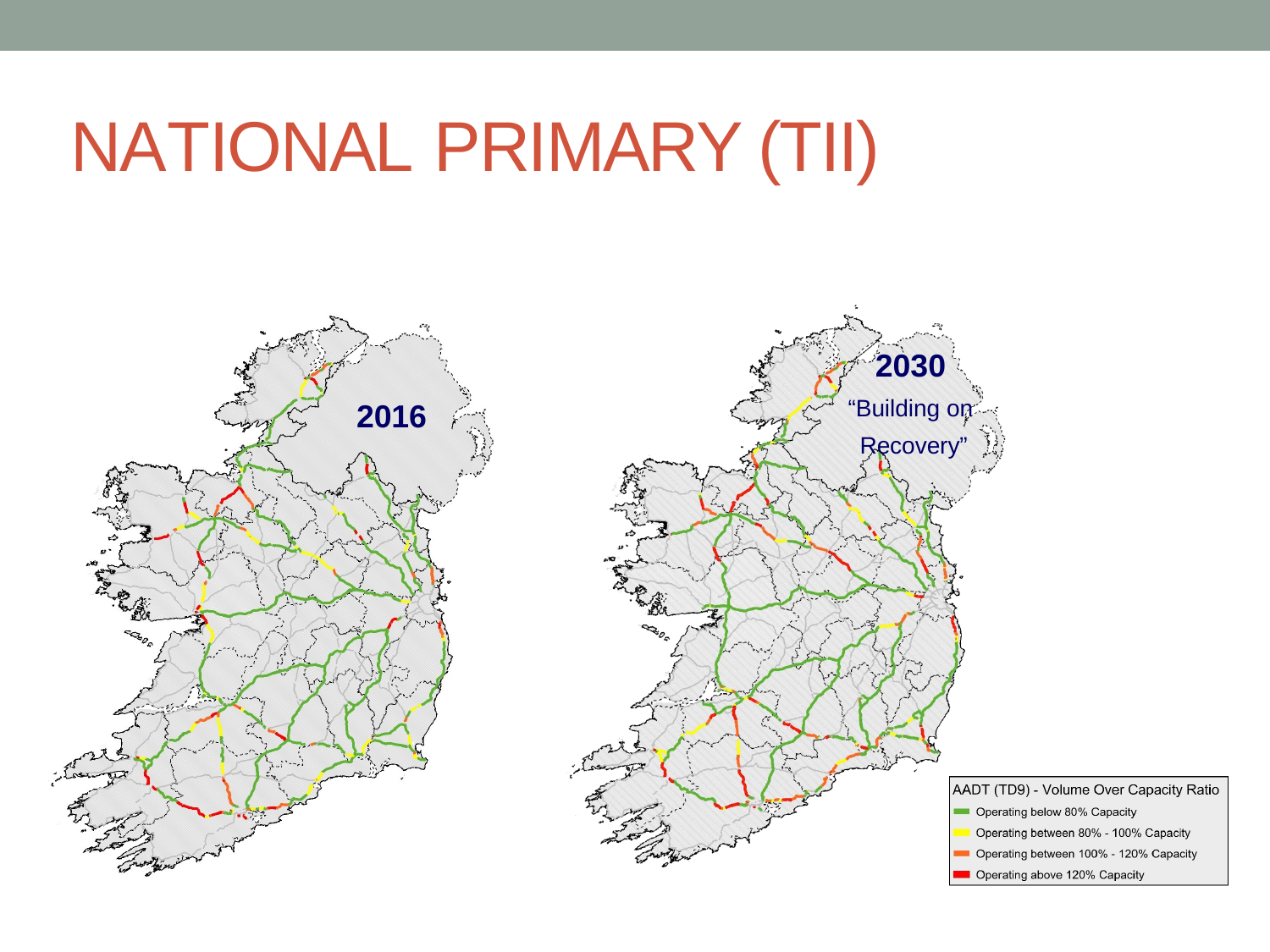

# NATIONAL PRIMARY (TII)

2030
“Building on
Recovery”
2016